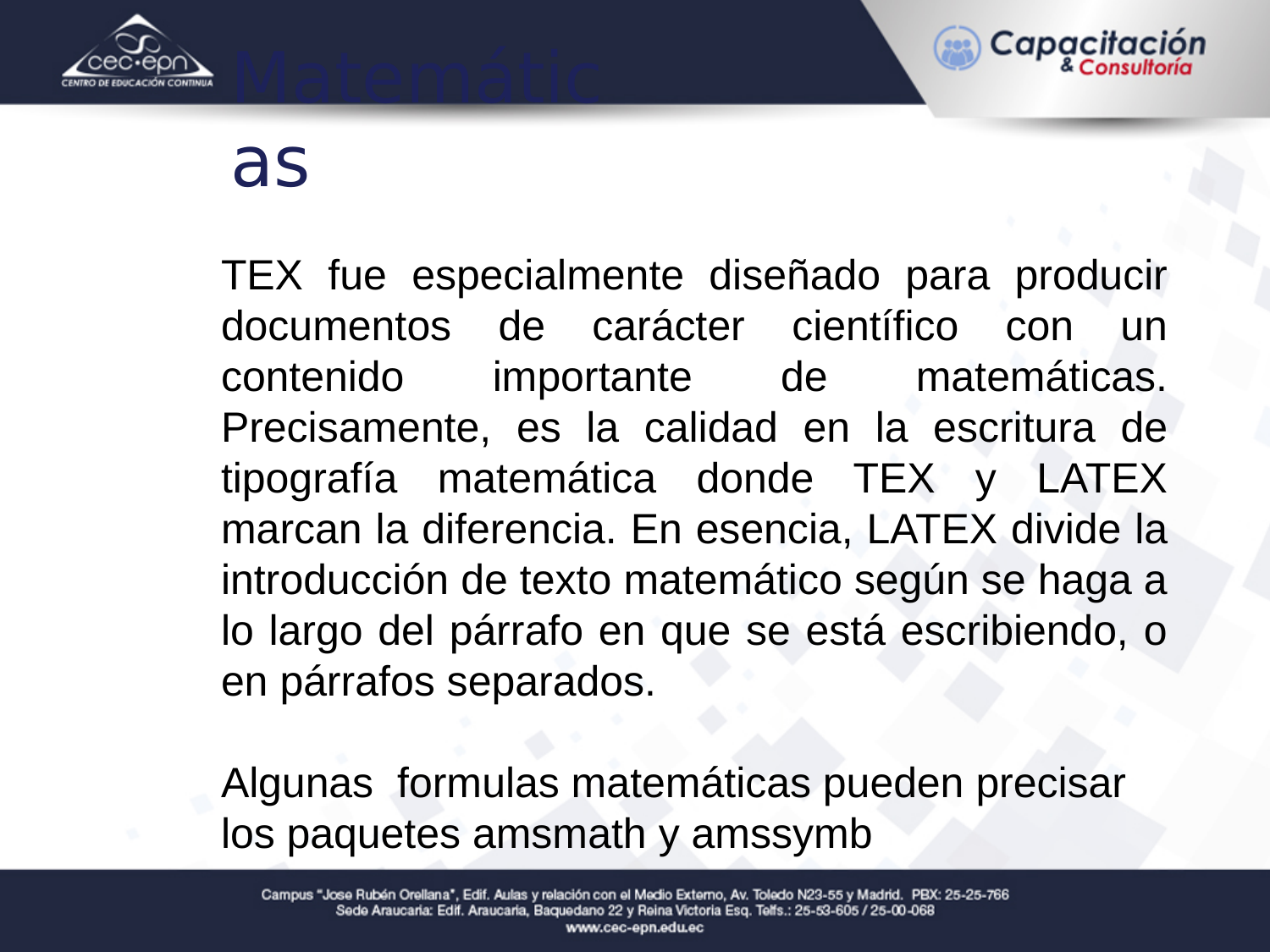

Matemáticas
TEX fue especialmente diseñado para producir documentos de carácter científico con un contenido importante de matemáticas. Precisamente, es la calidad en la escritura de tipografía matemática donde TEX y LATEX marcan la diferencia. En esencia, LATEX divide la introducción de texto matemático según se haga a lo largo del párrafo en que se está escribiendo, o en párrafos separados.

Algunas  formulas matemáticas pueden precisar los paquetes amsmath y amssymb